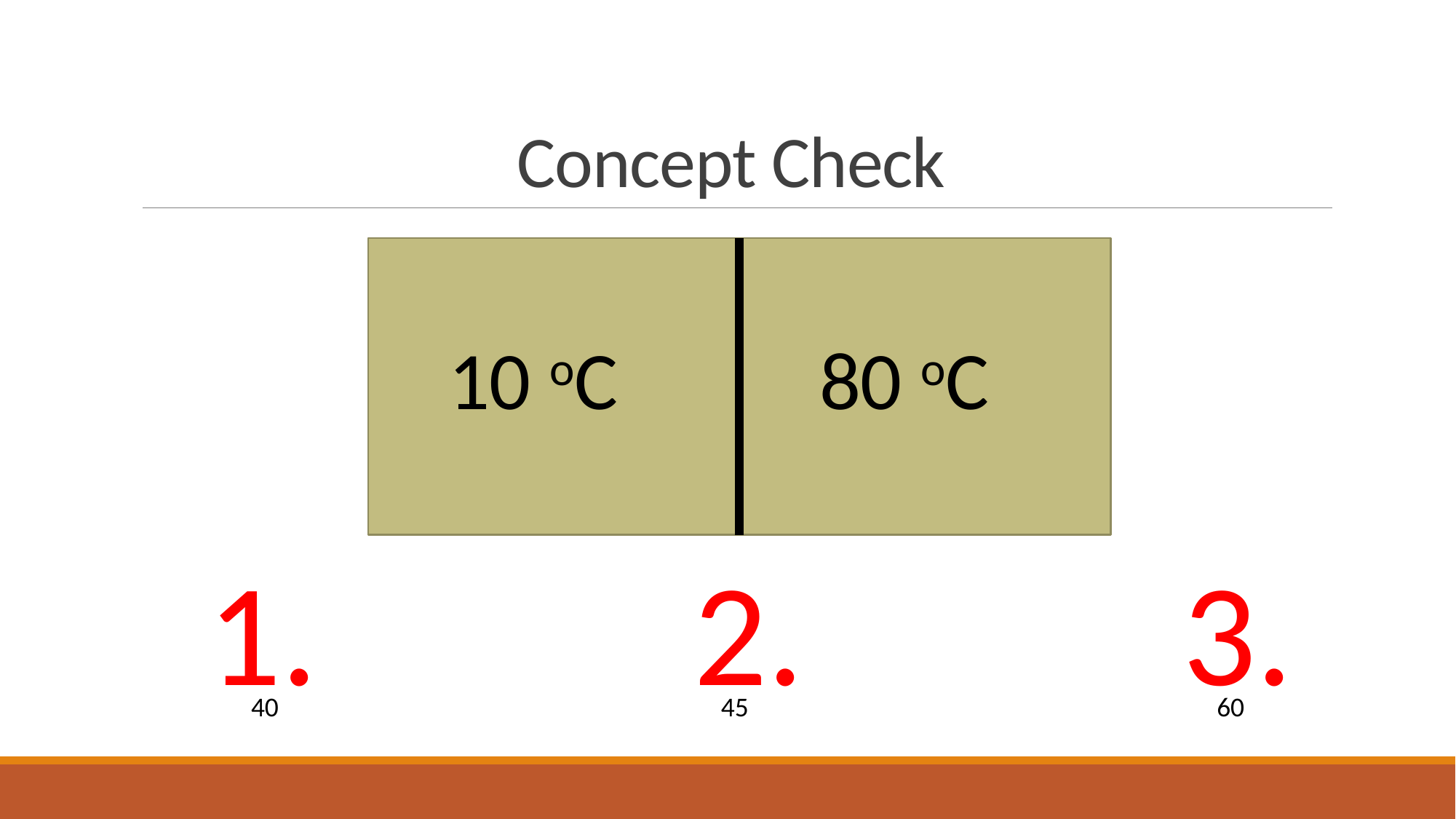

# Concept Check

10 oC
80 oC
1.
2.
3.
40
45
60